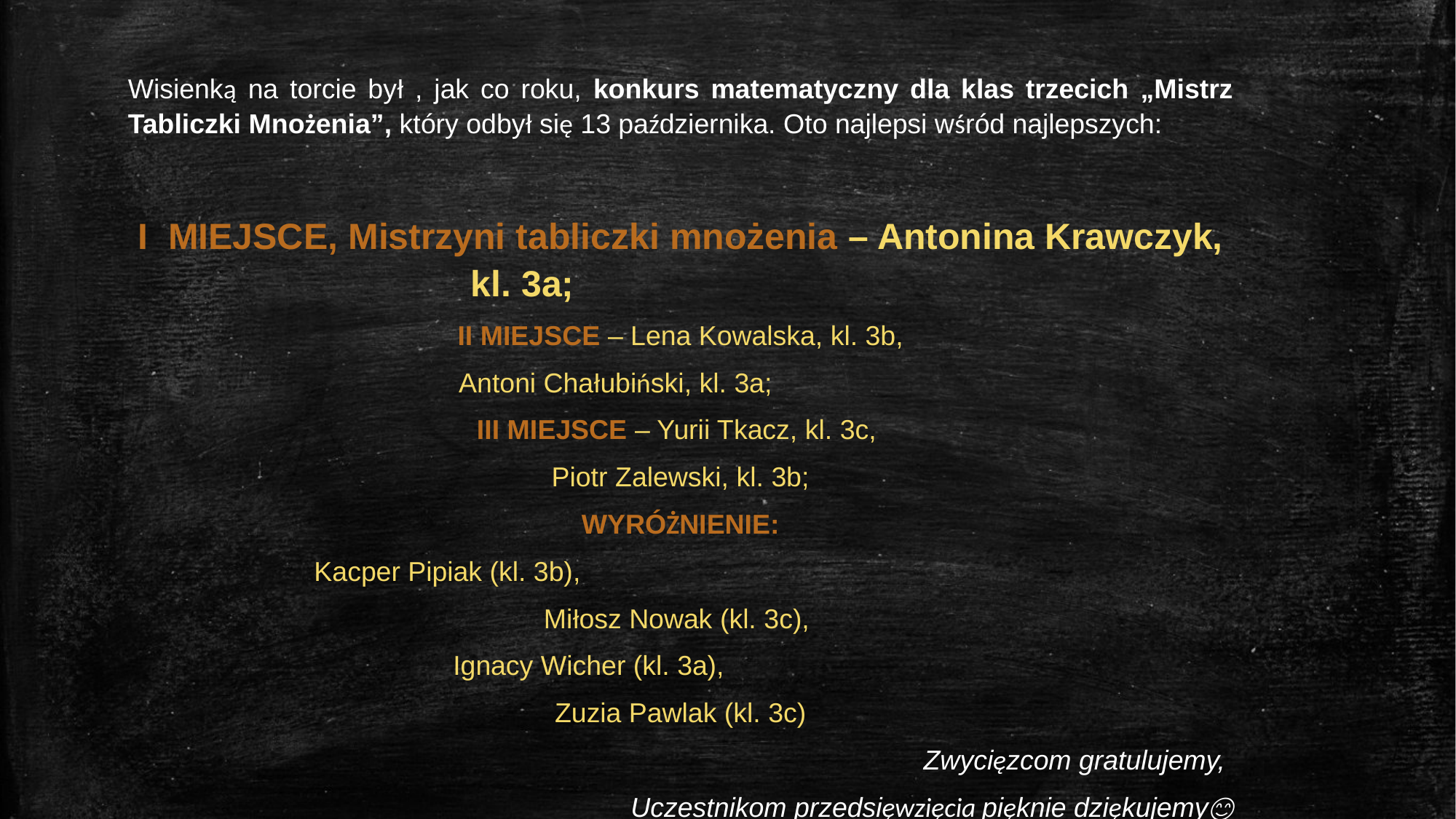

Wisienką na torcie był , jak co roku, konkurs matematyczny dla klas trzecich „Mistrz Tabliczki Mnożenia”, który odbył się 13 października. Oto najlepsi wśród najlepszych:

I  MIEJSCE, Mistrzyni tabliczki mnożenia – Antonina Krawczyk, kl. 3a;
II MIEJSCE – Lena Kowalska, kl. 3b,
                  Antoni Chałubiński, kl. 3a;
III MIEJSCE – Yurii Tkacz, kl. 3c,
                   Piotr Zalewski, kl. 3b;
WYRÓŻNIENIE:
Kacper Pipiak (kl. 3b),
Miłosz Nowak (kl. 3c),
Ignacy Wicher (kl. 3a),
Zuzia Pawlak (kl. 3c)
                      Zwycięzcom gratulujemy,
                      Uczestnikom przedsięwzięcia pięknie dziękujemy😊
Organizatorzy Dni Tabliczki Mnożenia w SP nr 56